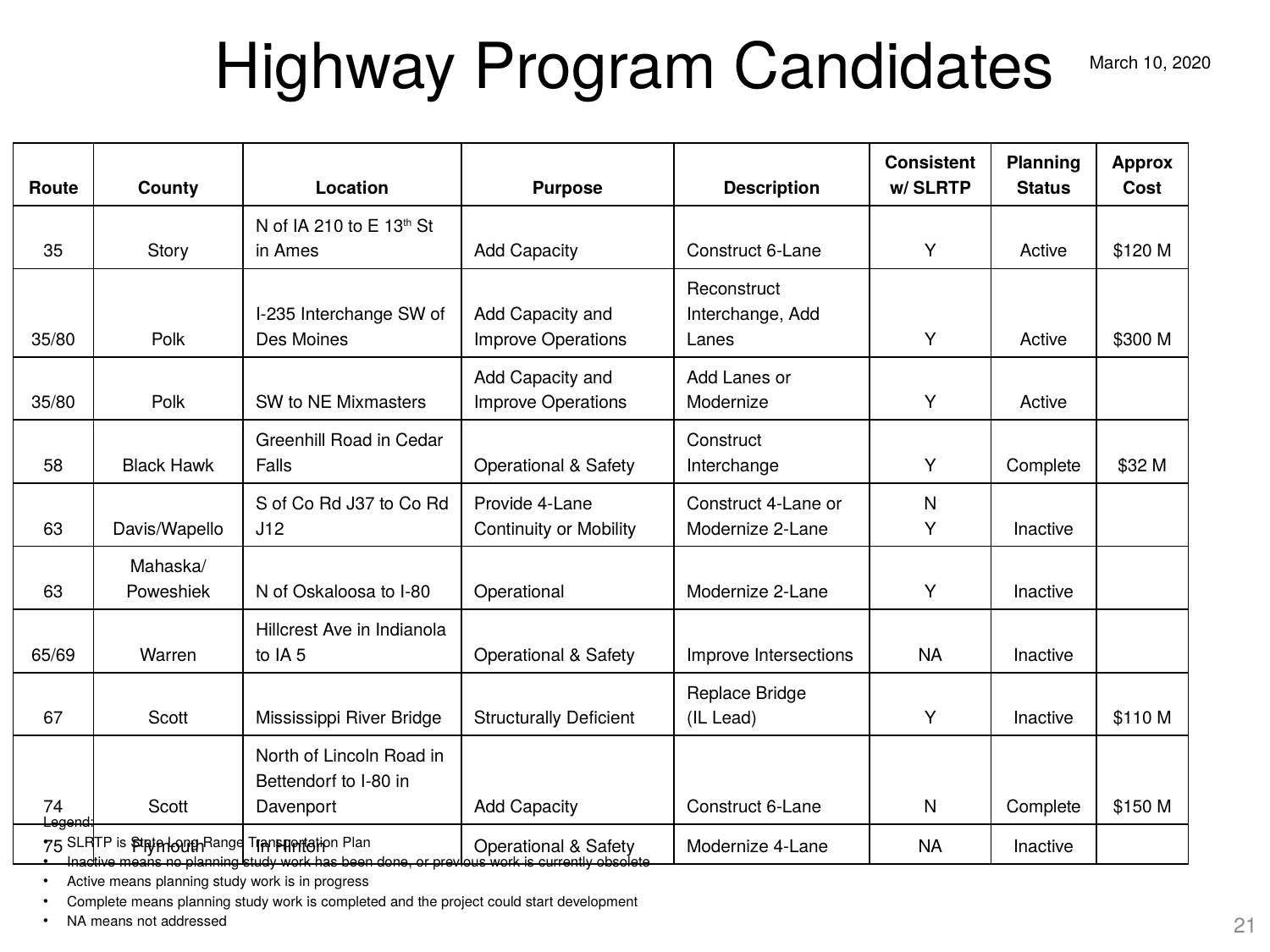

Highway Program Candidates
March 10, 2020
| Route | County | Location | Purpose | Description | Consistent w/ SLRTP | Planning Status | Approx Cost |
| --- | --- | --- | --- | --- | --- | --- | --- |
| 35 | Story | N of IA 210 to E 13th St in Ames | Add Capacity | Construct 6-Lane | Y | Active | $120 M |
| 35/80 | Polk | I-235 Interchange SW of Des Moines | Add Capacity and Improve Operations | Reconstruct Interchange, Add Lanes | Y | Active | $300 M |
| 35/80 | Polk | SW to NE Mixmasters | Add Capacity and Improve Operations | Add Lanes or Modernize | Y | Active |  |
| 58 | Black Hawk | Greenhill Road in Cedar Falls | Operational & Safety | Construct Interchange | Y | Complete | $32 M |
| 63 | Davis/Wapello | S of Co Rd J37 to Co Rd J12 | Provide 4-Lane Continuity or Mobility | Construct 4-Lane or Modernize 2-Lane | N Y | Inactive |  |
| 63 | Mahaska/ Poweshiek | N of Oskaloosa to I-80 | Operational | Modernize 2-Lane | Y | Inactive |  |
| 65/69 | Warren | Hillcrest Ave in Indianola to IA 5 | Operational & Safety | Improve Intersections | NA | Inactive |  |
| 67 | Scott | Mississippi River Bridge | Structurally Deficient | Replace Bridge (IL Lead) | Y | Inactive | $110 M |
| 74 | Scott | North of Lincoln Road in Bettendorf to I-80 in Davenport | Add Capacity | Construct 6-Lane | N | Complete | $150 M |
| 75 | Plymouth | In Hinton | Operational & Safety | Modernize 4-Lane | NA | Inactive |  |
Legend:
SLRTP is State Long Range Transportation Plan
Inactive means no planning study work has been done, or previous work is currently obsolete
Active means planning study work is in progress
Complete means planning study work is completed and the project could start development
NA means not addressed
21